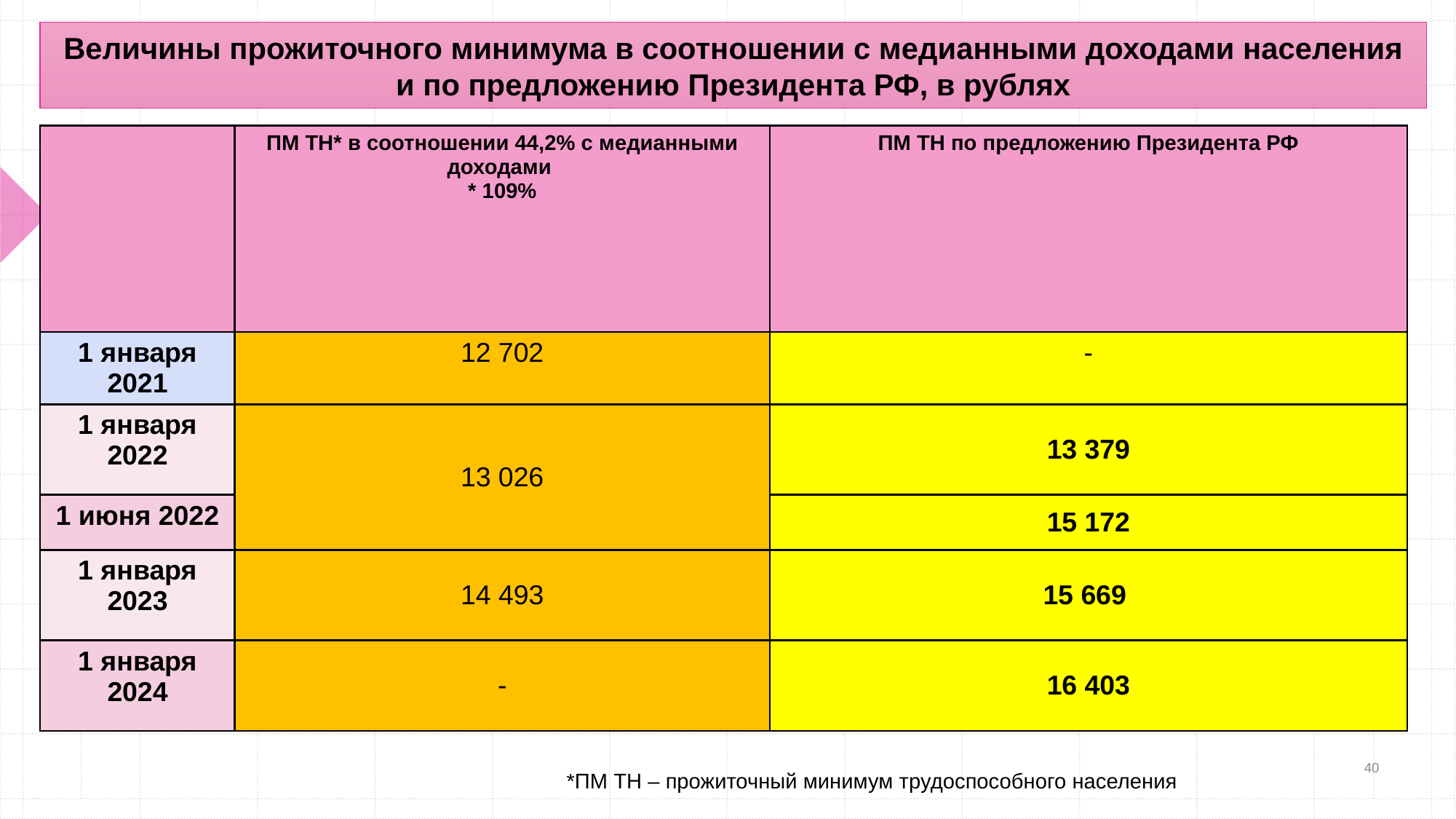

Величины прожиточного минимума в соотношении с медианными доходами населения и по предложению Президента РФ, в рублях
|  | ПМ ТН\* в соотношении 44,2% с медианными доходами \* 109% | ПМ ТН по предложению Президента РФ |
| --- | --- | --- |
| 1 января 2021 | 12 702 | - |
| 1 января 2022 | 13 026 | 13 379 |
| 1 июня 2022 |  | 15 172 |
| 1 января 2023 | 14 493 | 15 669 |
| 1 января 2024 | - | 16 403 |
40
*ПМ ТН – прожиточный минимум трудоспособного населения